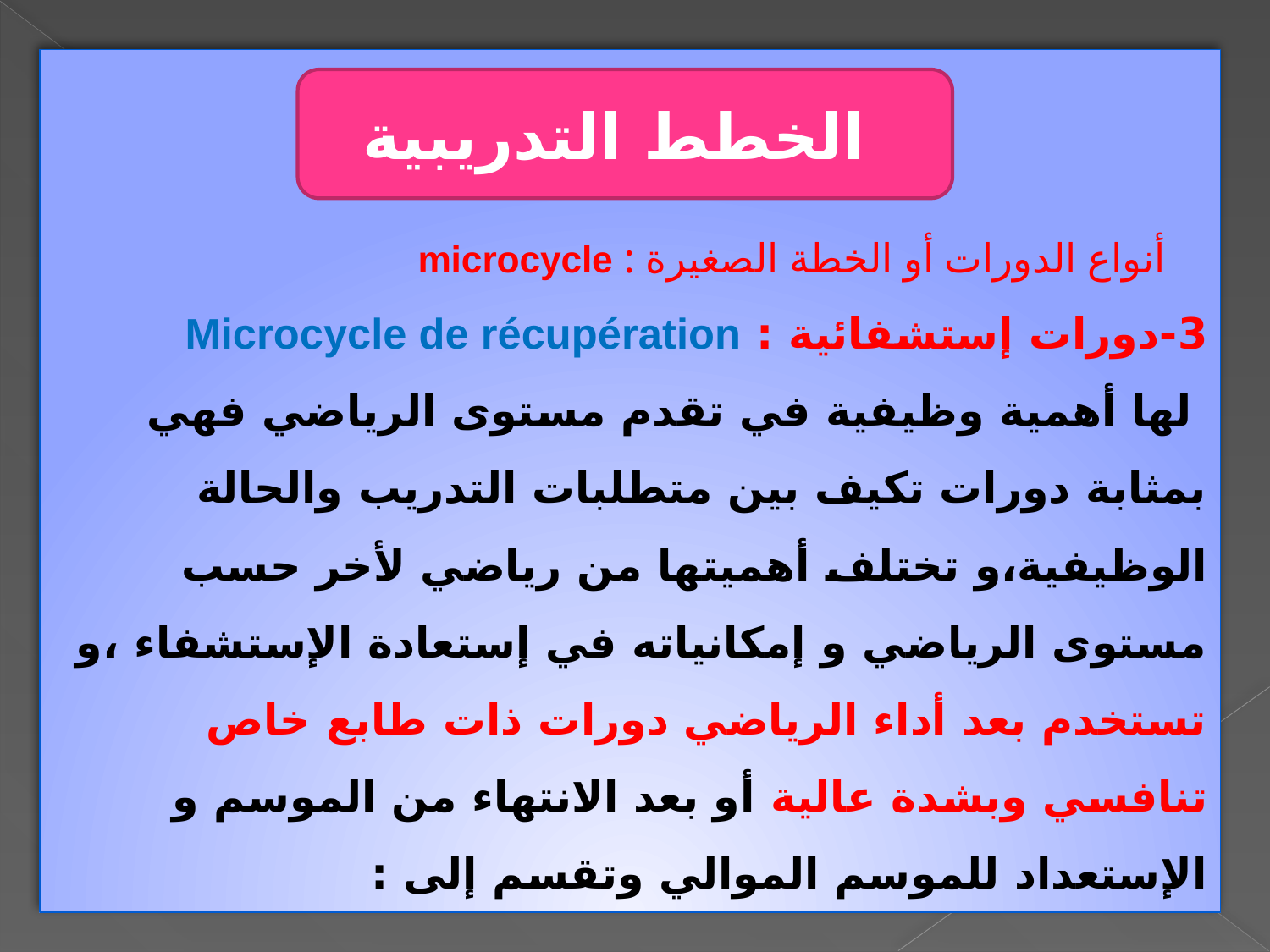

أنواع الدورات أو الخطة الصغيرة : microcycle
3-دورات إستشفائية : Microcycle de récupération
 لها أهمية وظيفية في تقدم مستوى الرياضي فهي بمثابة دورات تكيف بين متطلبات التدريب والحالة الوظيفية،و تختلف أهميتها من رياضي لأخر حسب مستوى الرياضي و إمكانياته في إستعادة الإستشفاء ،و تستخدم بعد أداء الرياضي دورات ذات طابع خاص تنافسي وبشدة عالية أو بعد الانتهاء من الموسم و الإستعداد للموسم الموالي وتقسم إلى :

الخطط التدريبية